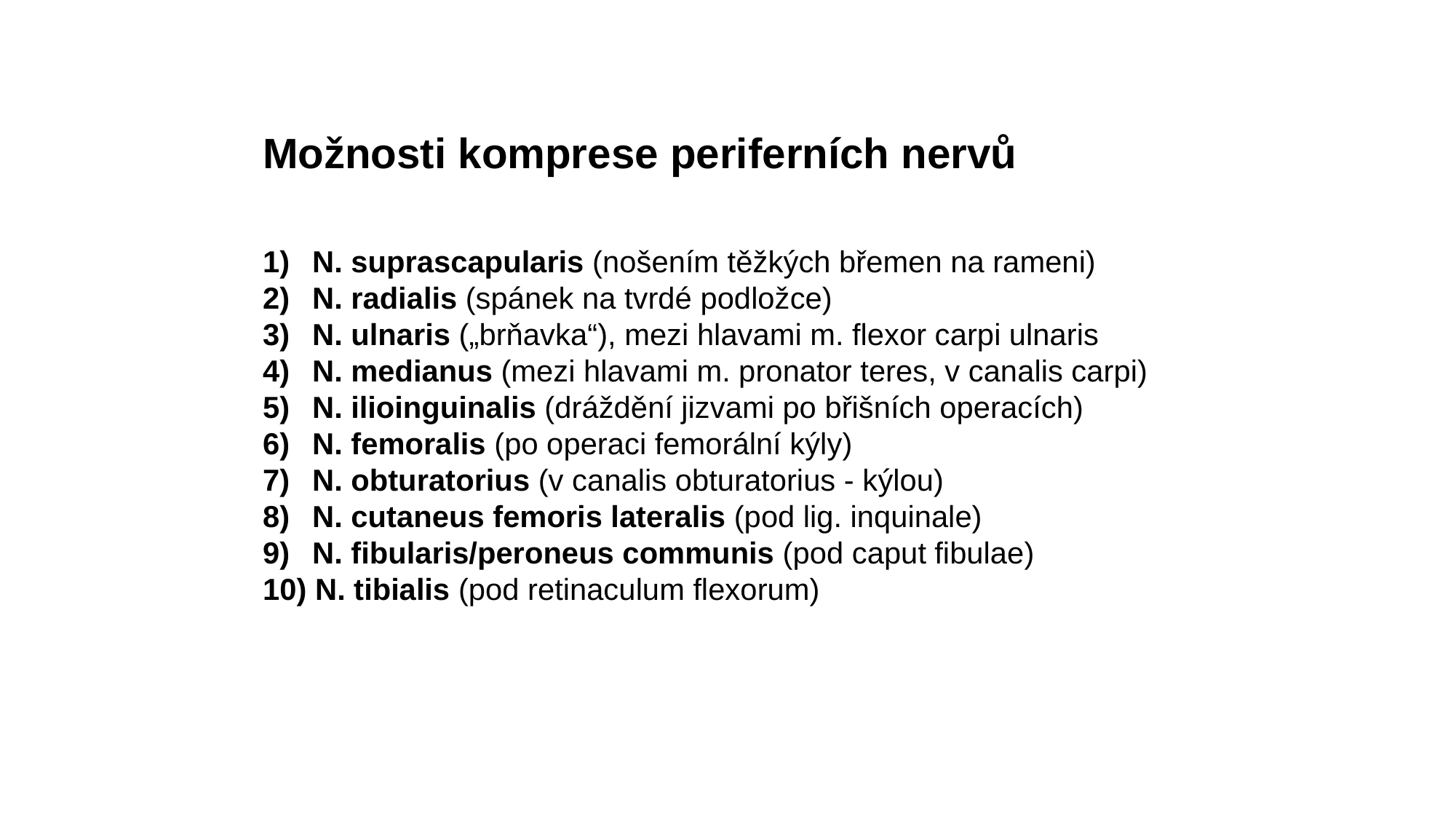

Možnosti komprese periferních nervů

 N. suprascapularis (nošením těžkých břemen na rameni)
 N. radialis (spánek na tvrdé podložce)
 N. ulnaris („brňavka“), mezi hlavami m. flexor carpi ulnaris
 N. medianus (mezi hlavami m. pronator teres, v canalis carpi)
 N. ilioinguinalis (dráždění jizvami po břišních operacích)
 N. femoralis (po operaci femorální kýly)
 N. obturatorius (v canalis obturatorius - kýlou)
 N. cutaneus femoris lateralis (pod lig. inquinale)
 N. fibularis/peroneus communis (pod caput fibulae)
 N. tibialis (pod retinaculum flexorum)